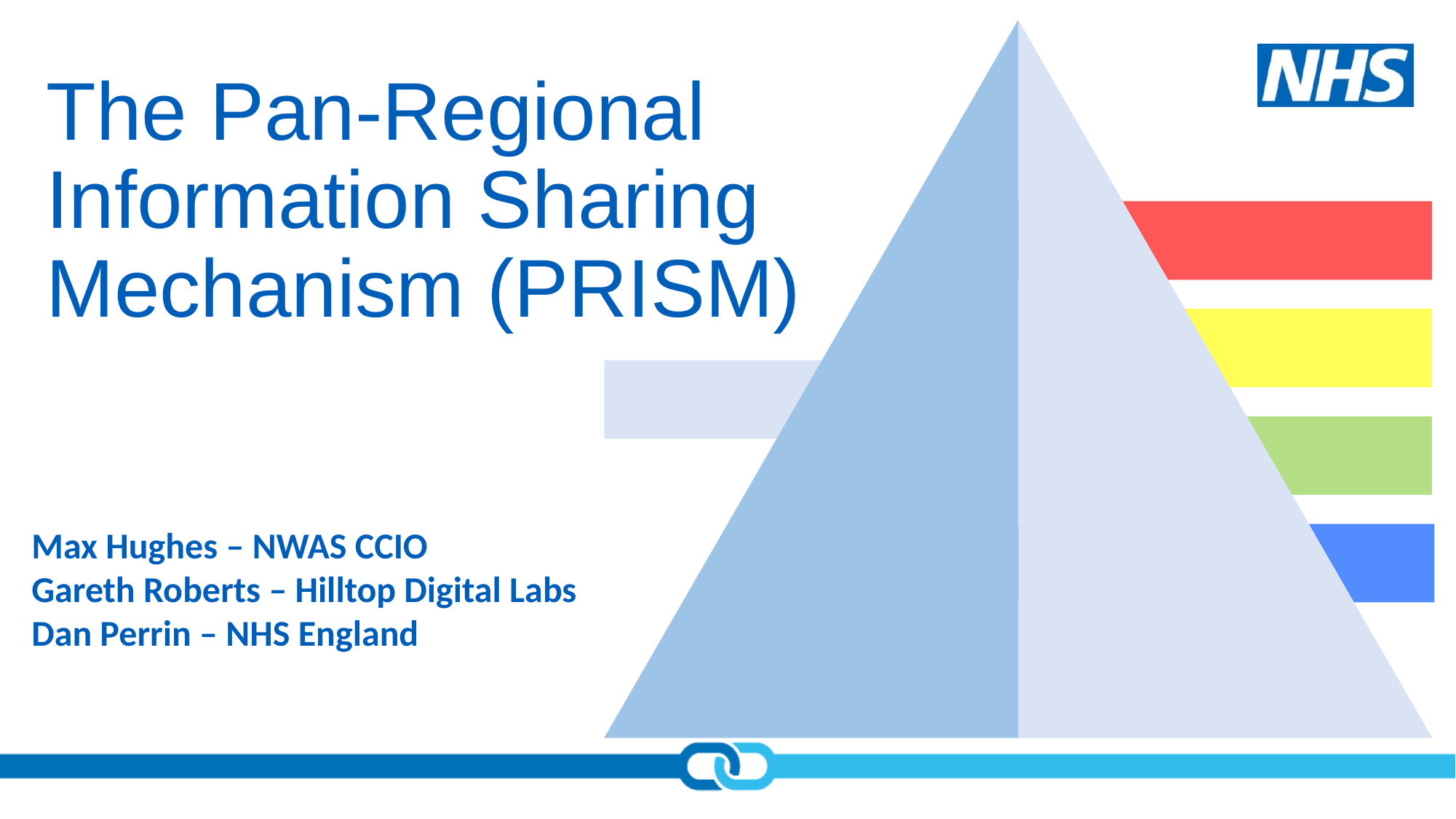

# The Pan-Regional Information Sharing Mechanism (PRISM)
Max Hughes – NWAS CCIO
Gareth Roberts – Hilltop Digital Labs
Dan Perrin – NHS England